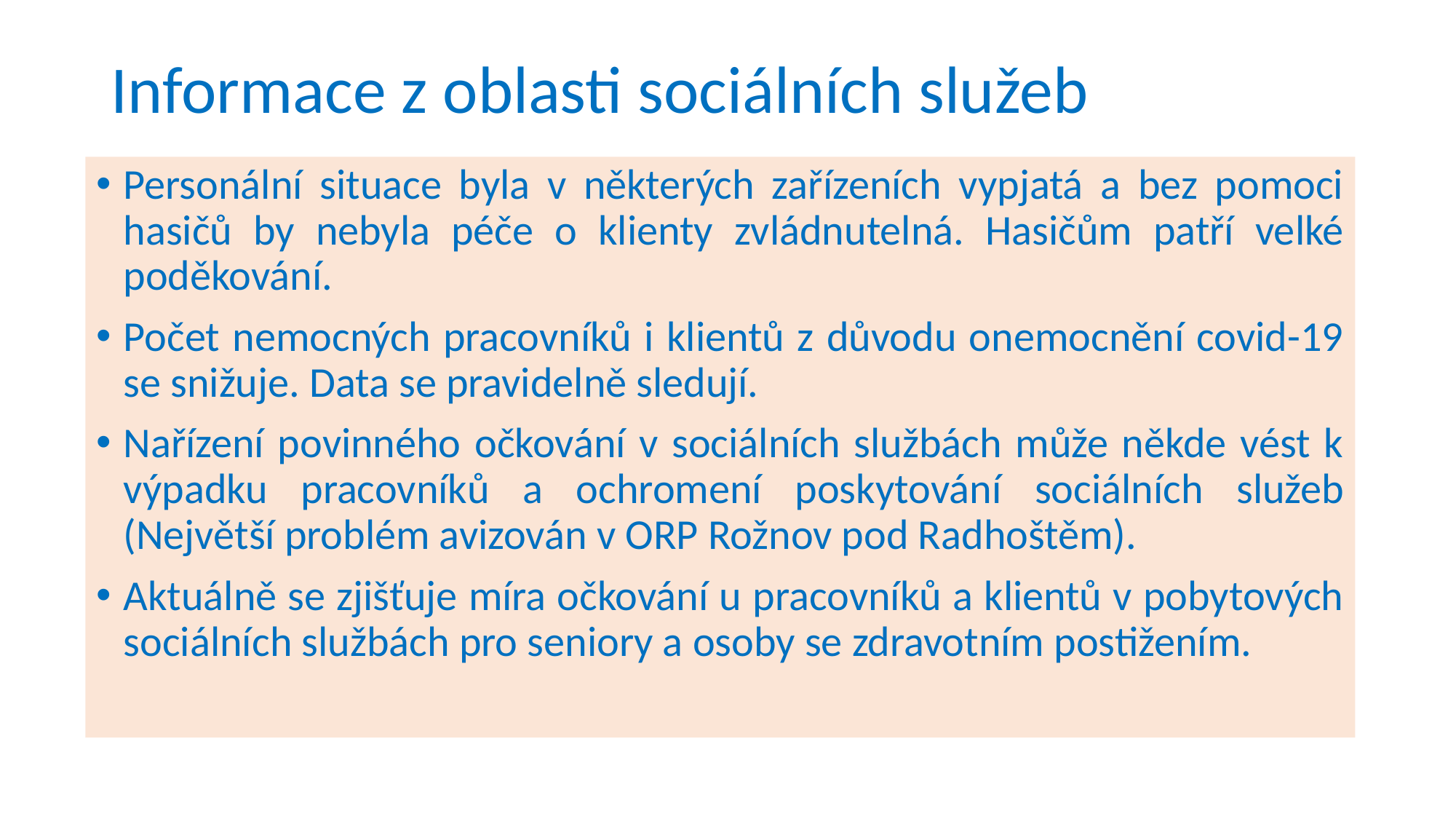

# Informace z oblasti sociálních služeb
Personální situace byla v některých zařízeních vypjatá a bez pomoci hasičů by nebyla péče o klienty zvládnutelná. Hasičům patří velké poděkování.
Počet nemocných pracovníků i klientů z důvodu onemocnění covid-19 se snižuje. Data se pravidelně sledují.
Nařízení povinného očkování v sociálních službách může někde vést k výpadku pracovníků a ochromení poskytování sociálních služeb (Největší problém avizován v ORP Rožnov pod Radhoštěm).
Aktuálně se zjišťuje míra očkování u pracovníků a klientů v pobytových sociálních službách pro seniory a osoby se zdravotním postižením.